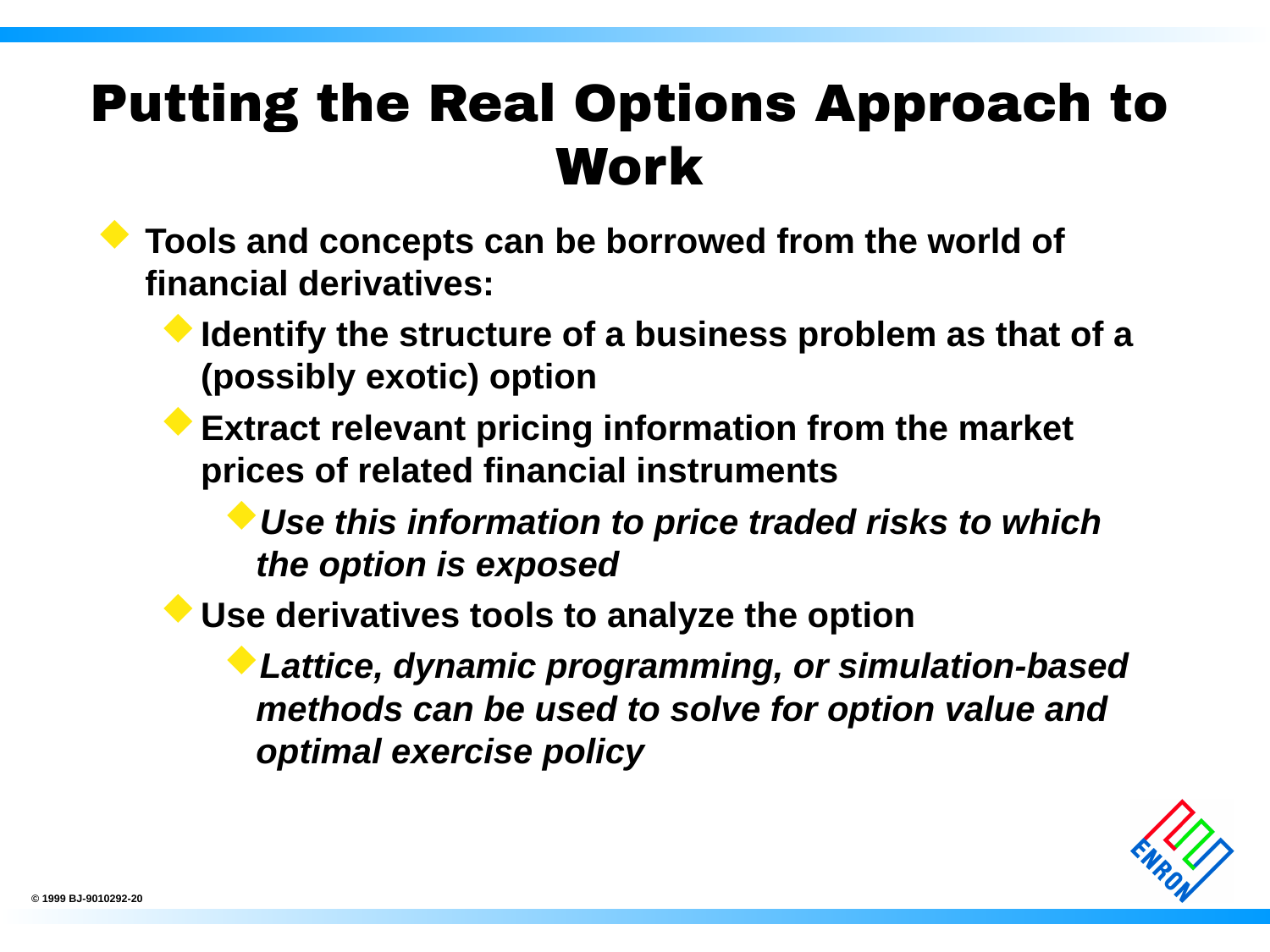

# Putting the Real Options Approach to Work
Tools and concepts can be borrowed from the world of financial derivatives:
Identify the structure of a business problem as that of a (possibly exotic) option
Extract relevant pricing information from the market prices of related financial instruments
Use this information to price traded risks to which the option is exposed
Use derivatives tools to analyze the option
Lattice, dynamic programming, or simulation-based methods can be used to solve for option value and optimal exercise policy